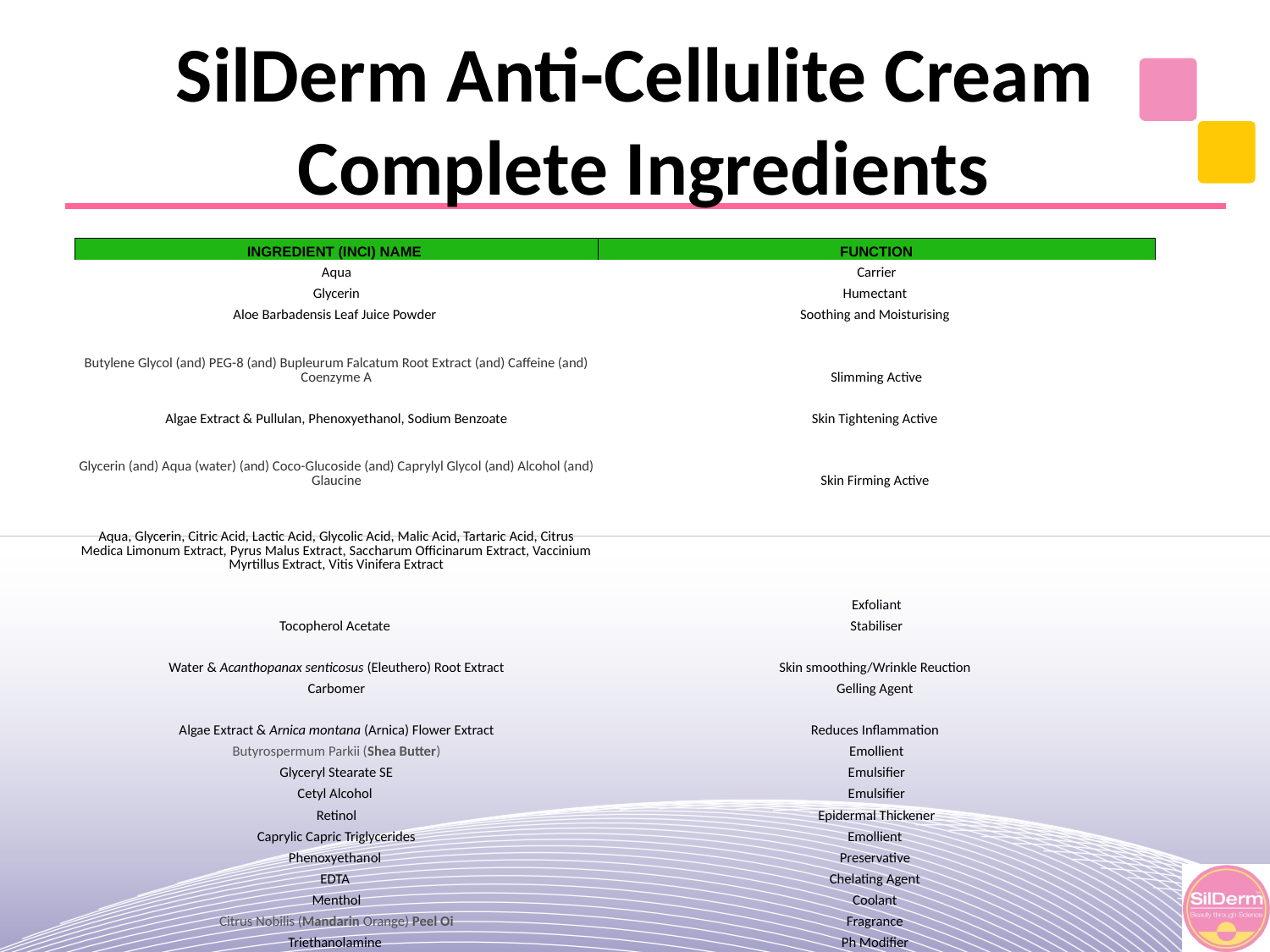

# SilDerm Anti-Cellulite Cream Complete Ingredients
| INGREDIENT (INCI) NAME | FUNCTION |
| --- | --- |
| Aqua | Carrier |
| Glycerin | Humectant |
| Aloe Barbadensis Leaf Juice Powder | Soothing and Moisturising |
| Butylene Glycol (and) PEG-8 (and) Bupleurum Falcatum Root Extract (and) Caffeine (and) Coenzyme A | Slimming Active |
| Algae Extract & Pullulan, Phenoxyethanol, Sodium Benzoate | Skin Tightening Active |
| Glycerin (and) Aqua (water) (and) Coco-Glucoside (and) Caprylyl Glycol (and) Alcohol (and) Glaucine | Skin Firming Active |
| Aqua, Glycerin, Citric Acid, Lactic Acid, Glycolic Acid, Malic Acid, Tartaric Acid, Citrus Medica Limonum Extract, Pyrus Malus Extract, Saccharum Officinarum Extract, Vaccinium Myrtillus Extract, Vitis Vinifera Extract | Exfoliant |
| Tocopherol Acetate | Stabiliser |
| Water & Acanthopanax senticosus (Eleuthero) Root Extract | Skin smoothing/Wrinkle Reuction |
| Carbomer | Gelling Agent |
| Algae Extract & Arnica montana (Arnica) Flower Extract | Reduces Inflammation |
| Butyrospermum Parkii (Shea Butter) | Emollient |
| Glyceryl Stearate SE | Emulsifier |
| Cetyl Alcohol | Emulsifier |
| Retinol | Epidermal Thickener |
| Caprylic Capric Triglycerides | Emollient |
| Phenoxyethanol | Preservative |
| EDTA | Chelating Agent |
| Menthol | Coolant |
| Citrus Nobilis (Mandarin Orange) Peel Oi | Fragrance |
| Triethanolamine | Ph Modifier |